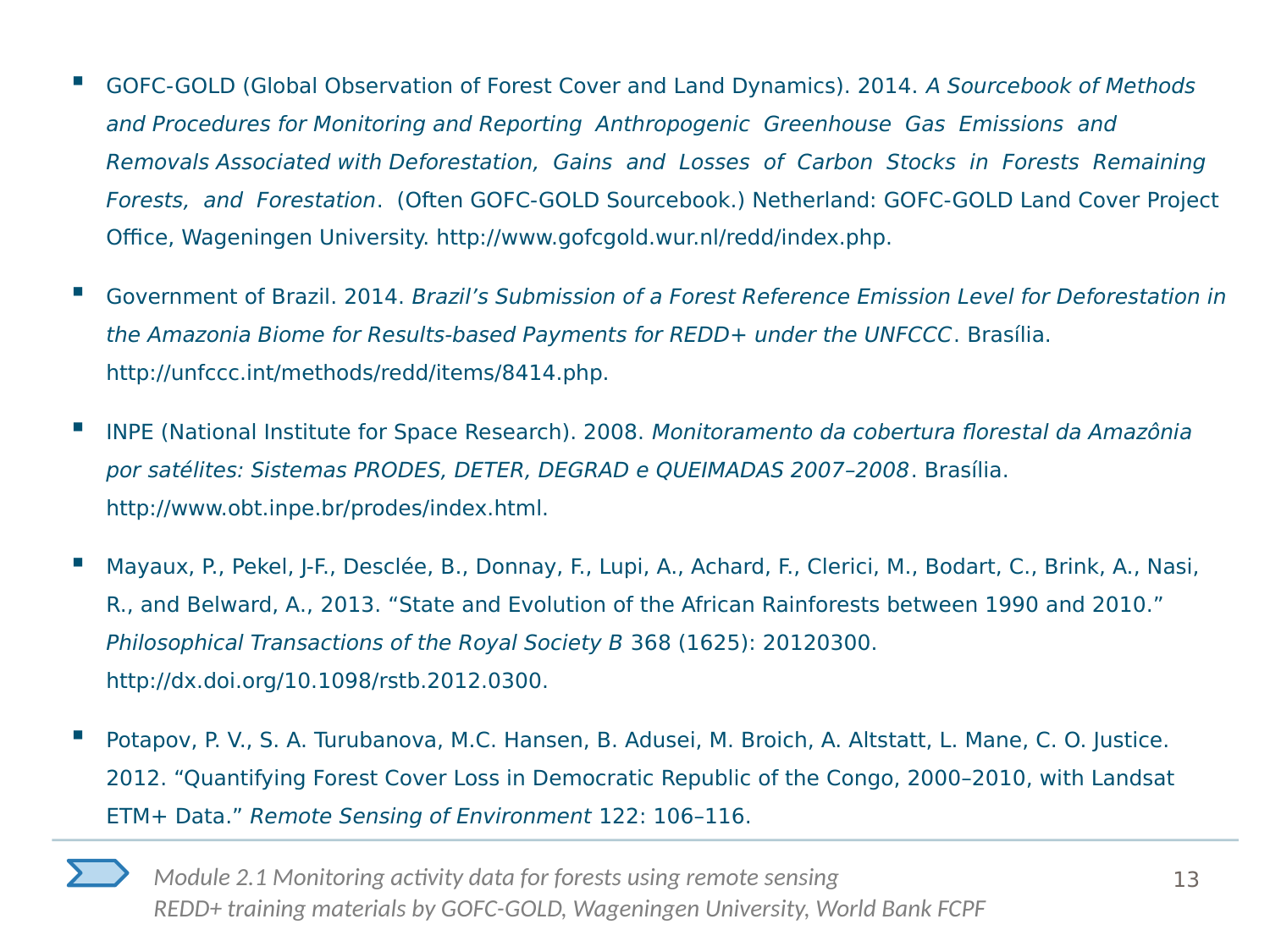

GOFC-GOLD (Global Observation of Forest Cover and Land Dynamics). 2014. A Sourcebook of Methods and Procedures for Monitoring and Reporting  Anthropogenic  Greenhouse  Gas  Emissions  and  Removals Associated with Deforestation,  Gains  and  Losses  of  Carbon  Stocks  in  Forests  Remaining Forests,  and  Forestation.  (Often GOFC-GOLD Sourcebook.) Netherland: GOFC-GOLD Land Cover Project Office, Wageningen University. http://www.gofcgold.wur.nl/redd/index.php.
Government of Brazil. 2014. Brazil’s Submission of a Forest Reference Emission Level for Deforestation in the Amazonia Biome for Results-based Payments for REDD+ under the UNFCCC. Brasília. http://unfccc.int/methods/redd/items/8414.php.
INPE (National Institute for Space Research). 2008. Monitoramento da cobertura florestal da Amazônia por satélites: Sistemas PRODES, DETER, DEGRAD e QUEIMADAS 2007–2008. Brasília. http://www.obt.inpe.br/prodes/index.html.
Mayaux, P., Pekel, J-F., Desclée, B., Donnay, F., Lupi, A., Achard, F., Clerici, M., Bodart, C., Brink, A., Nasi, R., and Belward, A., 2013. “State and Evolution of the African Rainforests between 1990 and 2010.” Philosophical Transactions of the Royal Society B 368 (1625): 20120300. http://dx.doi.org/10.1098/rstb.2012.0300.
Potapov, P. V., S. A. Turubanova, M.C. Hansen, B. Adusei, M. Broich, A. Altstatt, L. Mane, C. O. Justice. 2012. “Quantifying Forest Cover Loss in Democratic Republic of the Congo, 2000–2010, with Landsat ETM+ Data.” Remote Sensing of Environment 122: 106–116.